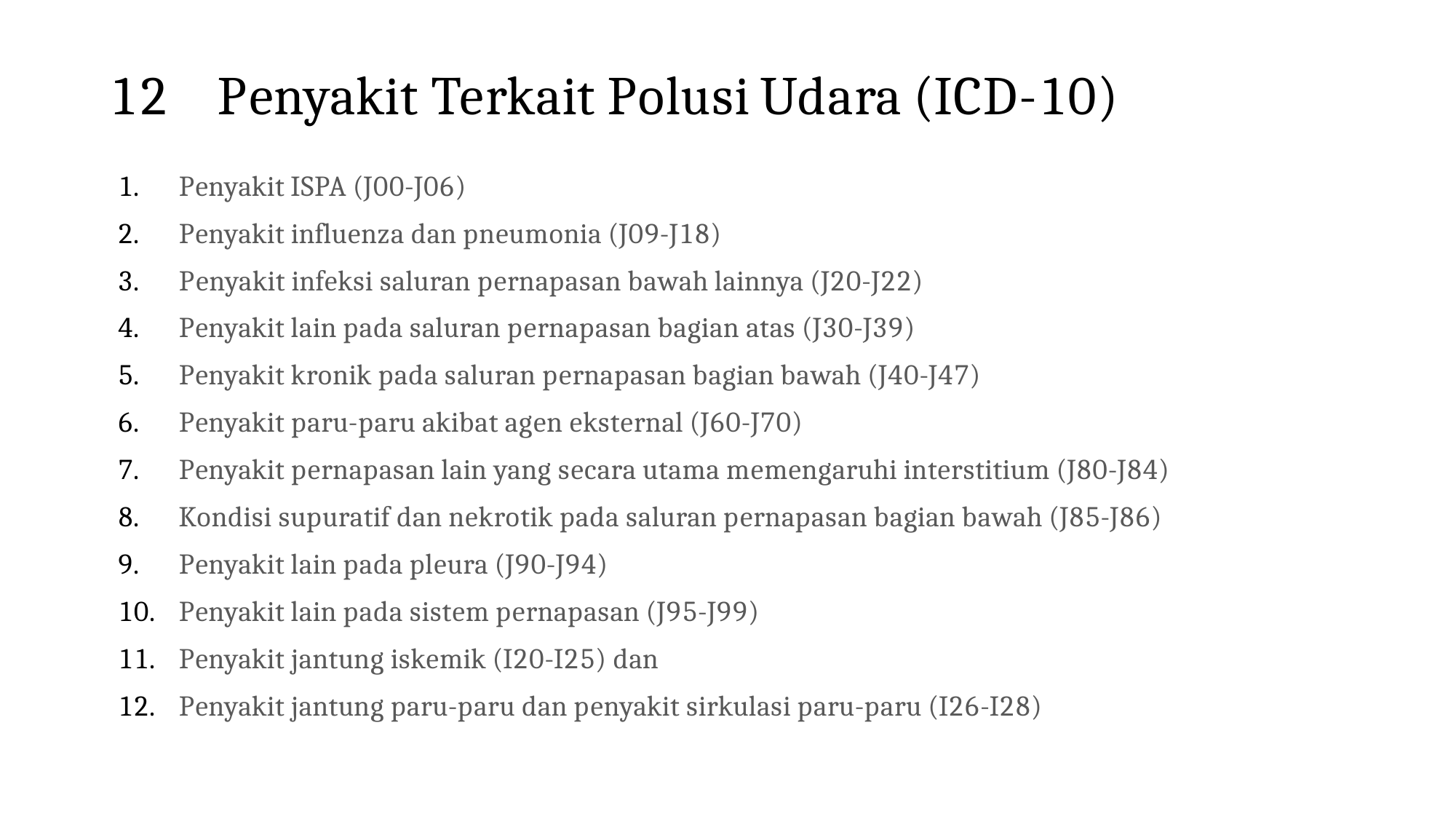

# 12	Penyakit Terkait Polusi Udara (ICD-10)
Penyakit ISPA (J00-J06)
Penyakit influenza dan pneumonia (J09-J18)
Penyakit infeksi saluran pernapasan bawah lainnya (J20-J22)
Penyakit lain pada saluran pernapasan bagian atas (J30-J39)
Penyakit kronik pada saluran pernapasan bagian bawah (J40-J47)
Penyakit paru-paru akibat agen eksternal (J60-J70)
Penyakit pernapasan lain yang secara utama memengaruhi interstitium (J80-J84)
Kondisi supuratif dan nekrotik pada saluran pernapasan bagian bawah (J85-J86)
Penyakit lain pada pleura (J90-J94)
Penyakit lain pada sistem pernapasan (J95-J99)
Penyakit jantung iskemik (I20-I25) dan
Penyakit jantung paru-paru dan penyakit sirkulasi paru-paru (I26-I28)